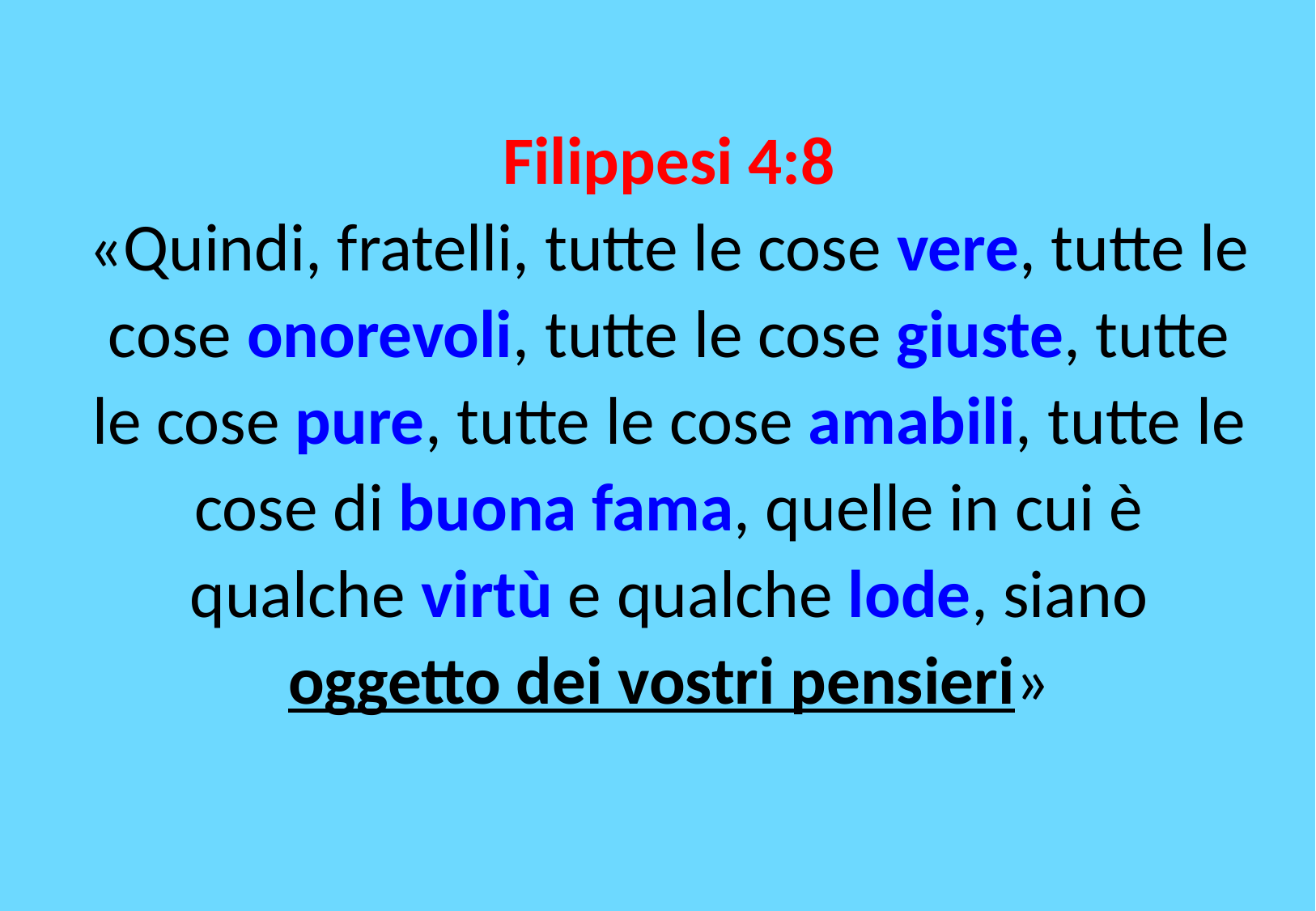

Filippesi 4:8
«Quindi, fratelli, tutte le cose vere, tutte le cose onorevoli, tutte le cose giuste, tutte le cose pure, tutte le cose amabili, tutte le cose di buona fama, quelle in cui è qualche virtù e qualche lode, siano oggetto dei vostri pensieri»